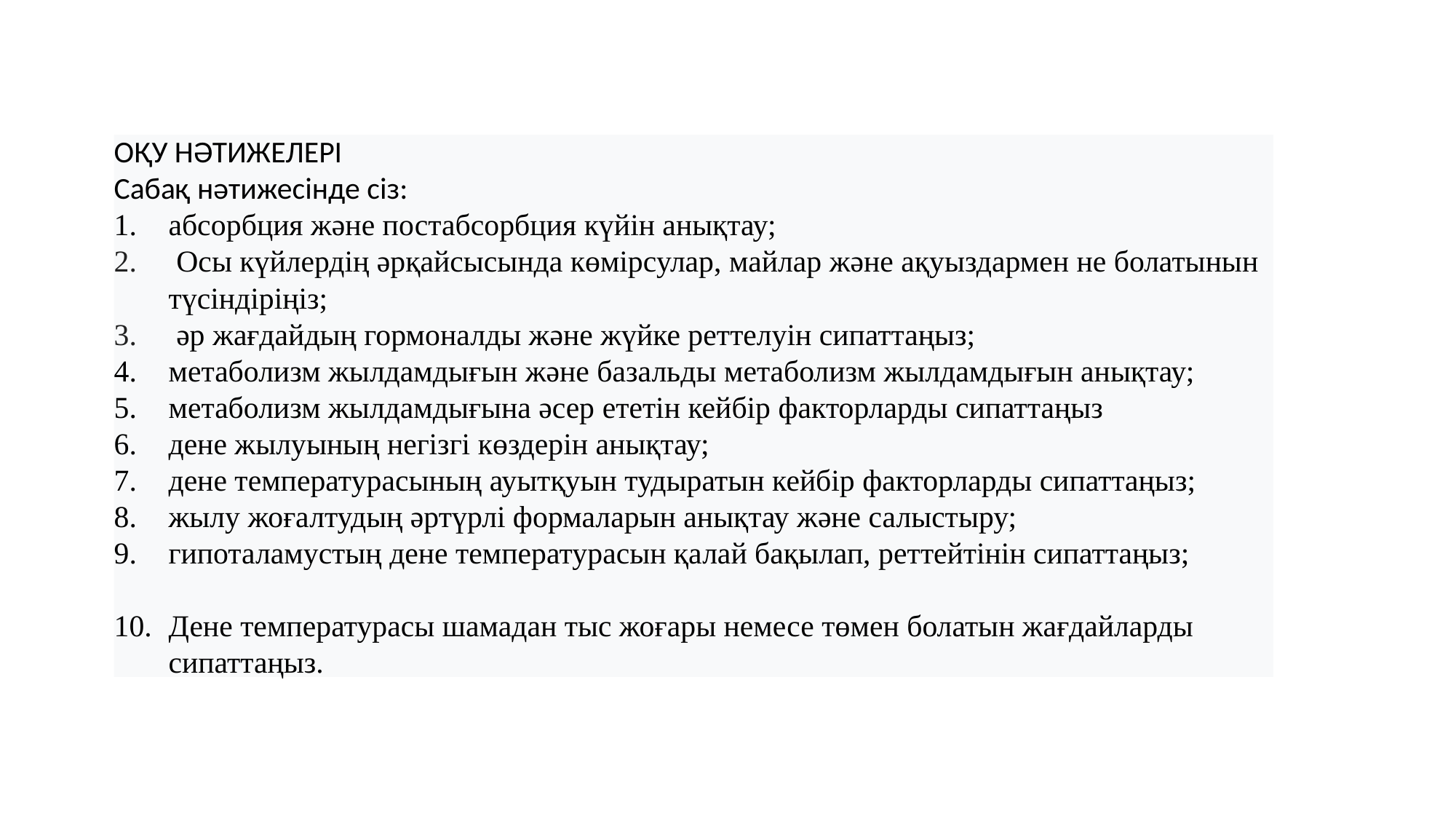

ОҚУ НӘТИЖЕЛЕРІ
Сабақ нәтижесінде сіз:
абсорбция және постабсорбция күйін анықтау;
 Осы күйлердің әрқайсысында көмірсулар, майлар және ақуыздармен не болатынын түсіндіріңіз;
 әр жағдайдың гормоналды және жүйке реттелуін сипаттаңыз;
метаболизм жылдамдығын және базальды метаболизм жылдамдығын анықтау;
метаболизм жылдамдығына әсер ететін кейбір факторларды сипаттаңыз
дене жылуының негізгі көздерін анықтау;
дене температурасының ауытқуын тудыратын кейбір факторларды сипаттаңыз;
жылу жоғалтудың әртүрлі формаларын анықтау және салыстыру;
гипоталамустың дене температурасын қалай бақылап, реттейтінін сипаттаңыз;
Дене температурасы шамадан тыс жоғары немесе төмен болатын жағдайларды сипаттаңыз.